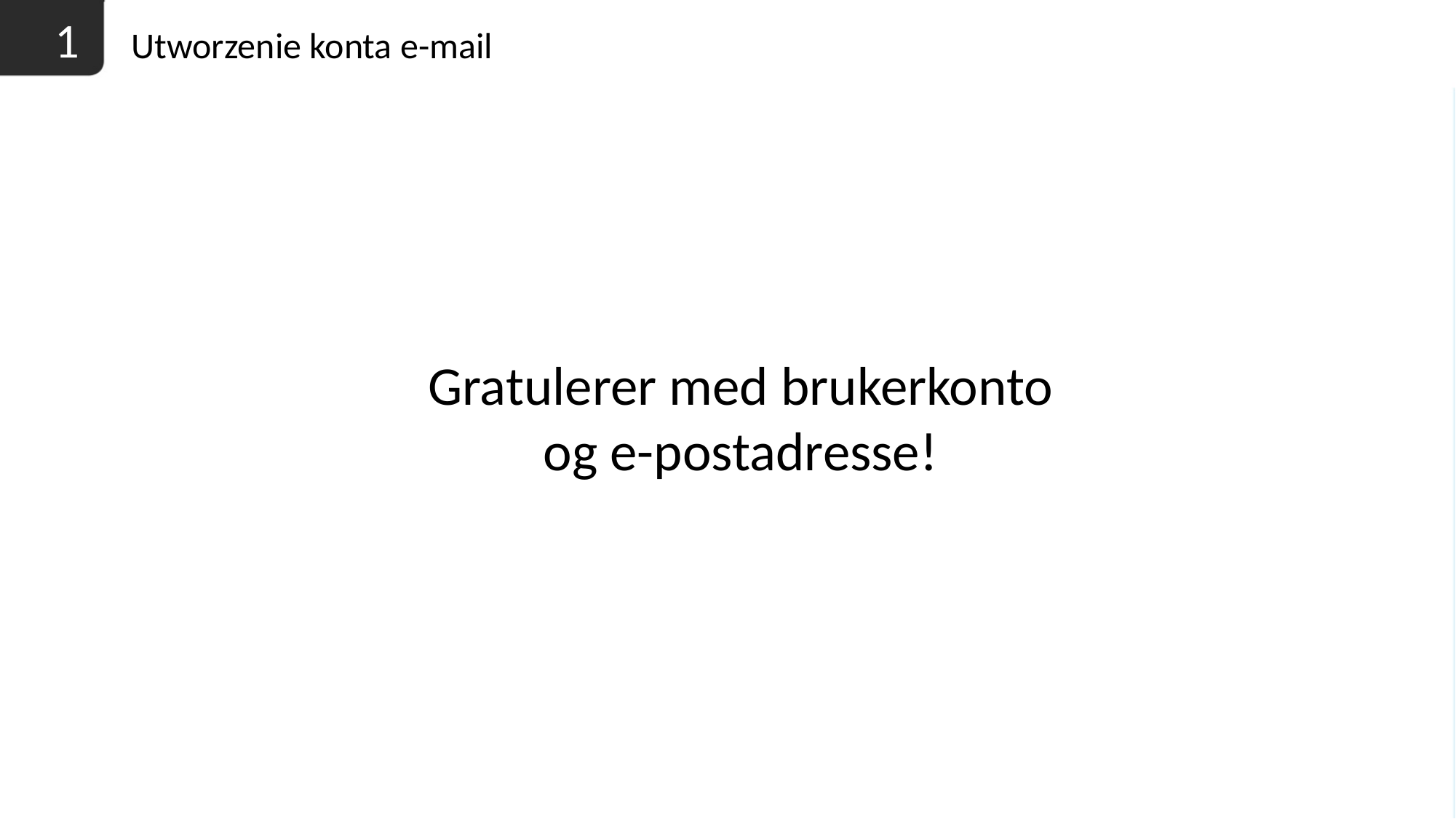

1
# Utworzenie konta e-mail
Gratulerer med brukerkonto og e-postadresse!